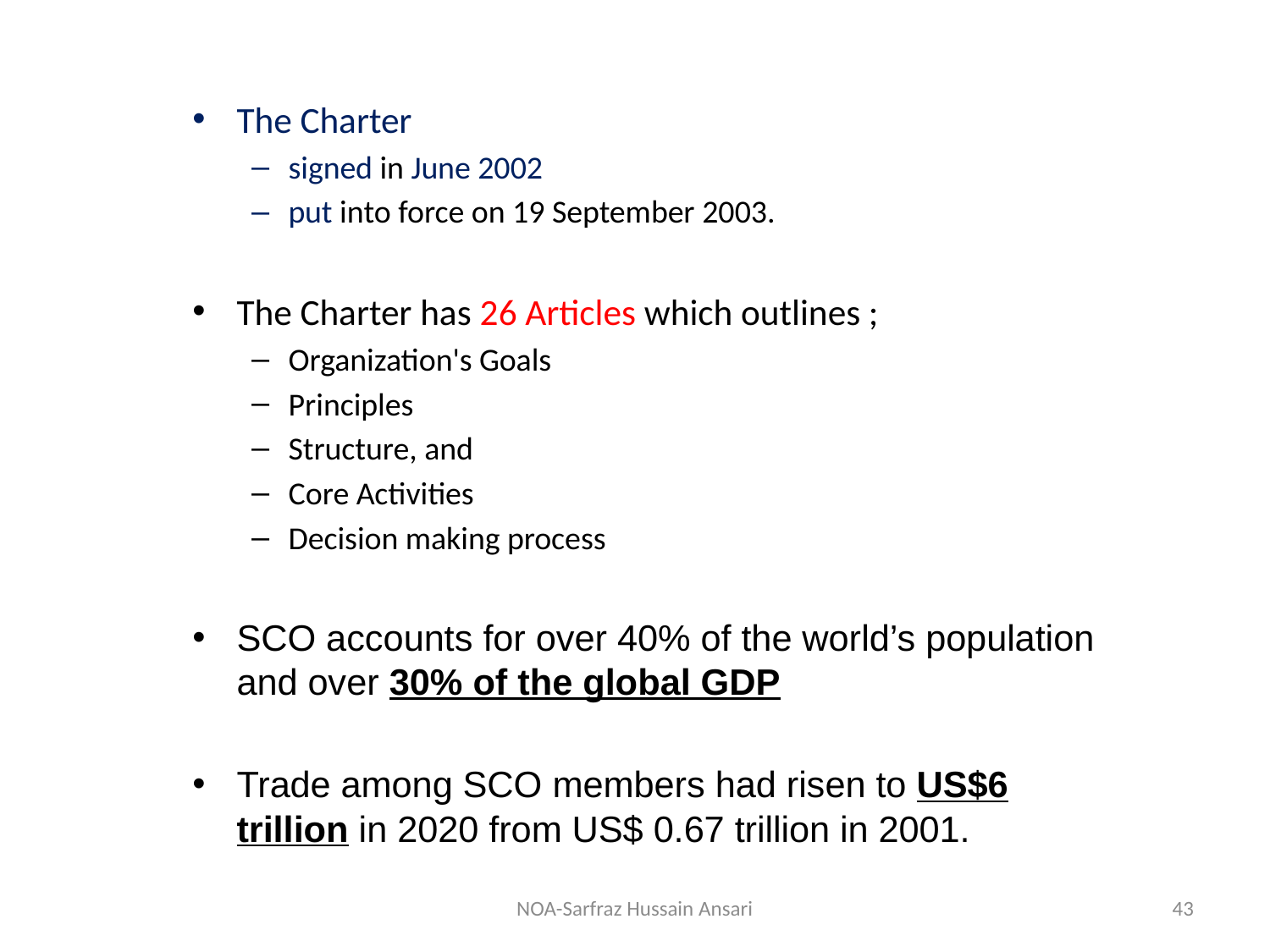

The Charter
signed in June 2002
put into force on 19 September 2003.

The Charter has 26 Articles which outlines ;
Organization's Goals
Principles
Structure, and
Core Activities
Decision making process

SCO accounts for over 40% of the world’s population and over 30% of the global GDP

Trade among SCO members had risen to US$6 trillion in 2020 from US$ 0.67 trillion in 2001.
NOA-Sarfraz Hussain Ansari
43